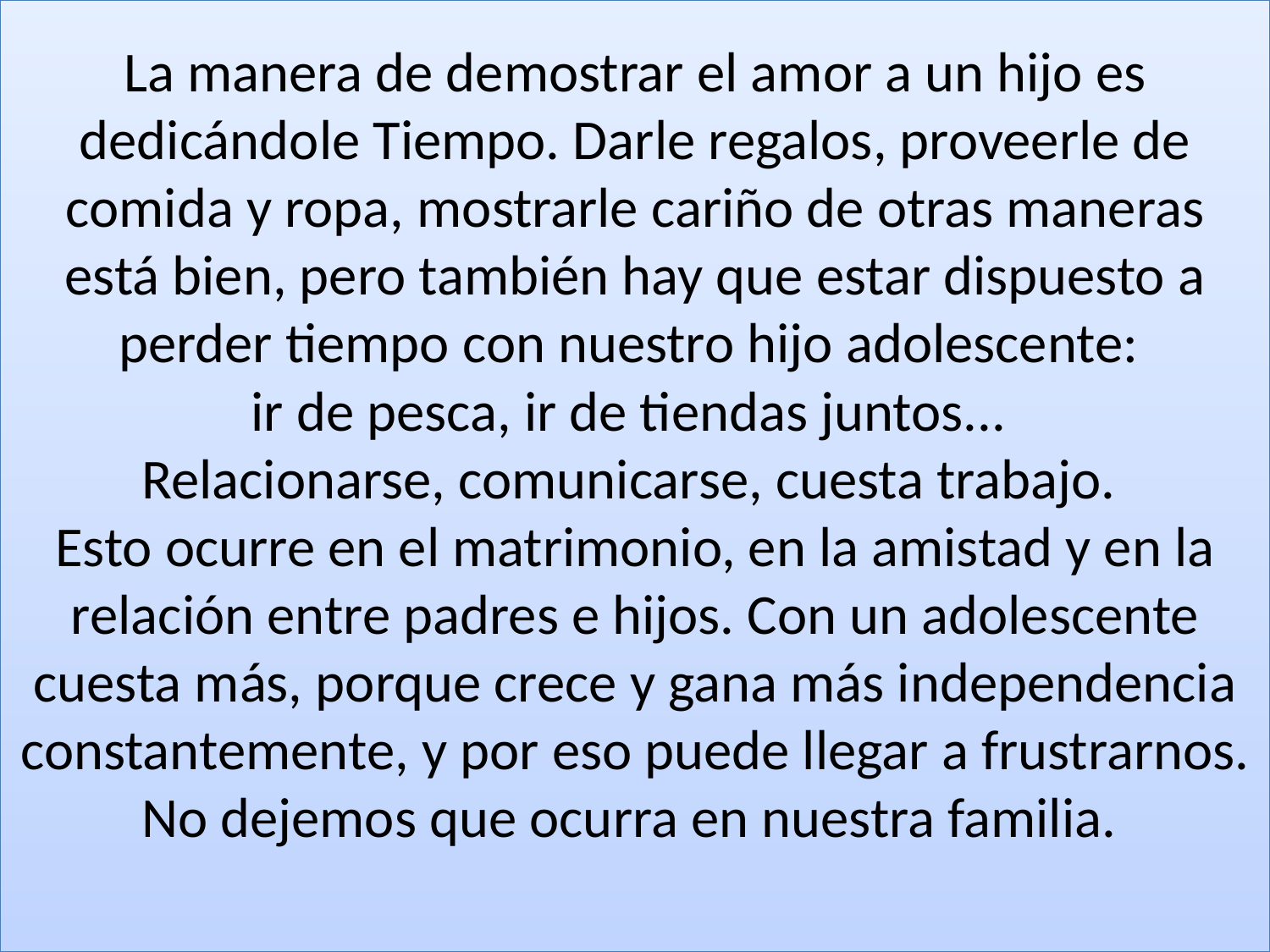

# La manera de demostrar el amor a un hijo es dedicándole Tiempo. Darle regalos, proveerle de comida y ropa, mostrarle cariño de otras maneras está bien, pero también hay que estar dispuesto a perder tiempo con nuestro hijo adolescente: ir de pesca, ir de tiendas juntos...  Relacionarse, comunicarse, cuesta trabajo. Esto ocurre en el matrimonio, en la amistad y en la relación entre padres e hijos. Con un adolescente cuesta más, porque crece y gana más independencia constantemente, y por eso puede llegar a frustrarnos. No dejemos que ocurra en nuestra familia.